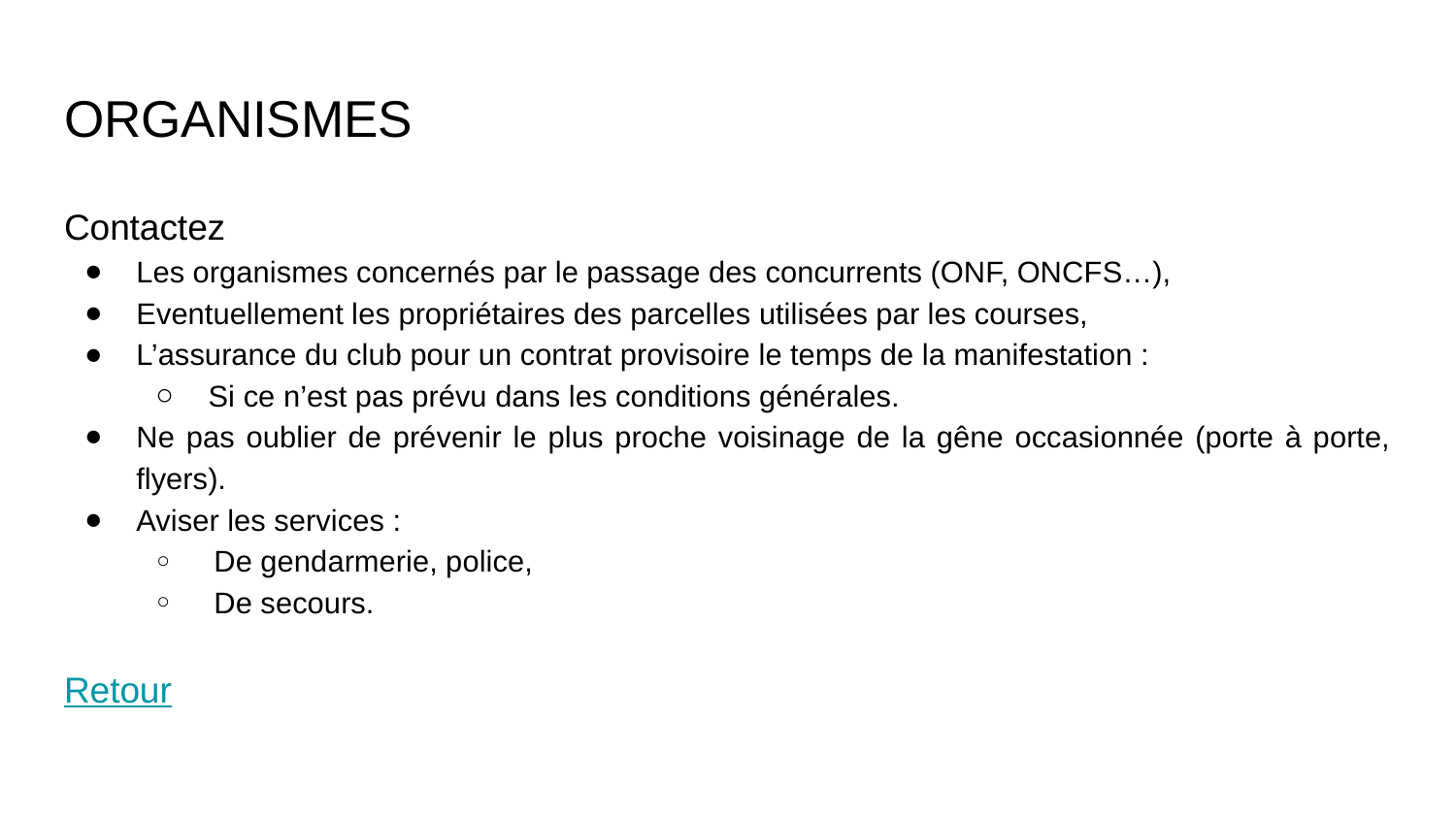

# ORGANISMES
Contactez
Les organismes concernés par le passage des concurrents (ONF, ONCFS…),
Eventuellement les propriétaires des parcelles utilisées par les courses,
L’assurance du club pour un contrat provisoire le temps de la manifestation :
Si ce n’est pas prévu dans les conditions générales.
Ne pas oublier de prévenir le plus proche voisinage de la gêne occasionnée (porte à porte, flyers).
Aviser les services :
 De gendarmerie, police,
 De secours.

Retour